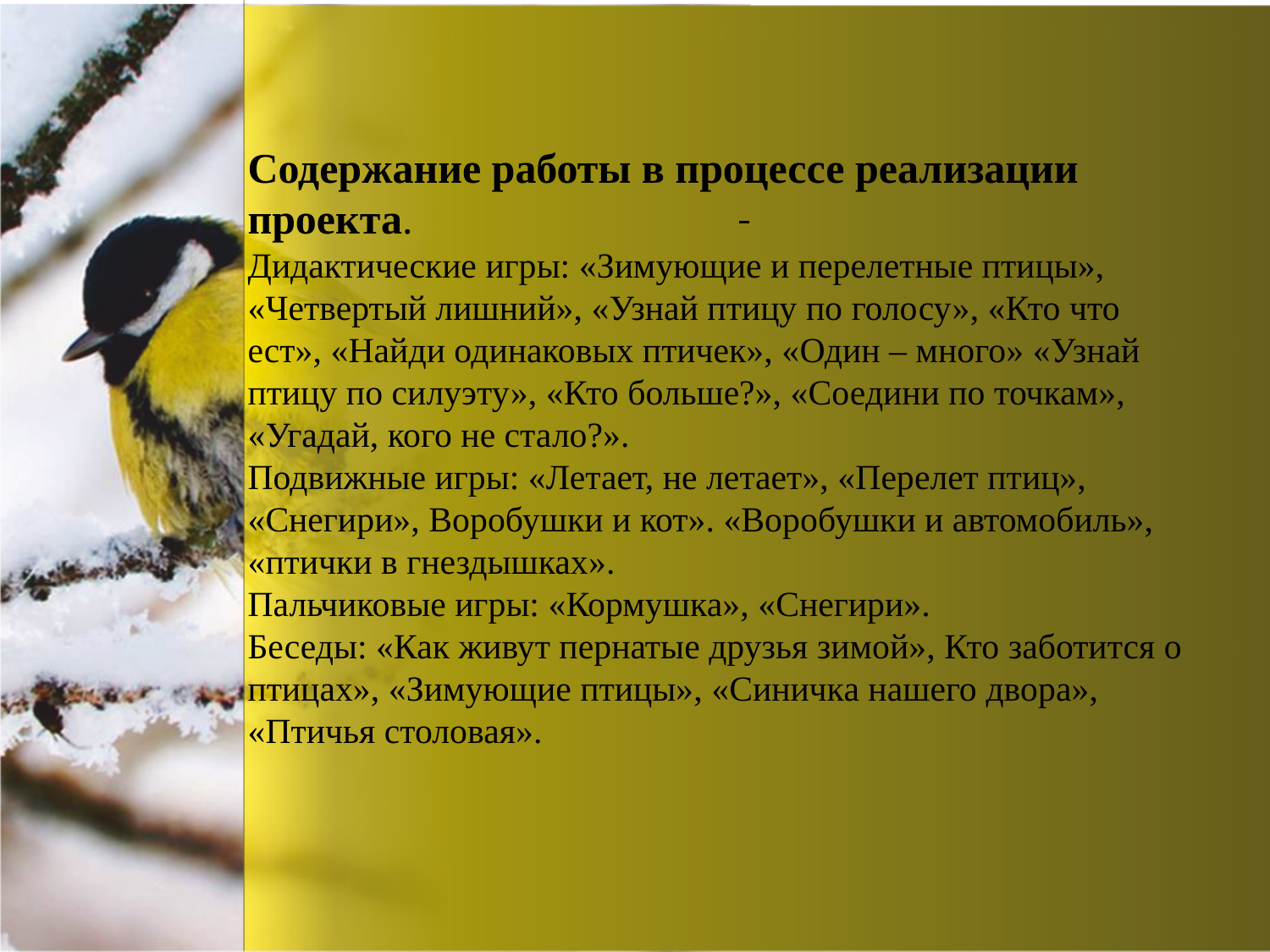

# Содержание работы в процессе реализации проекта. Дидактические игры: «Зимующие и перелетные птицы», «Четвертый лишний», «Узнай птицу по голосу», «Кто что ест», «Найди одинаковых птичек», «Один – много» «Узнай птицу по силуэту», «Кто больше?», «Соедини по точкам», «Угадай, кого не стало?». Подвижные игры: «Летает, не летает», «Перелет птиц», «Снегири», Воробушки и кот». «Воробушки и автомобиль», «птички в гнездышках». Пальчиковые игры: «Кормушка», «Снегири». Беседы: «Как живут пернатые друзья зимой», Кто заботится о птицах», «Зимующие птицы», «Синичка нашего двора», «Птичья столовая».